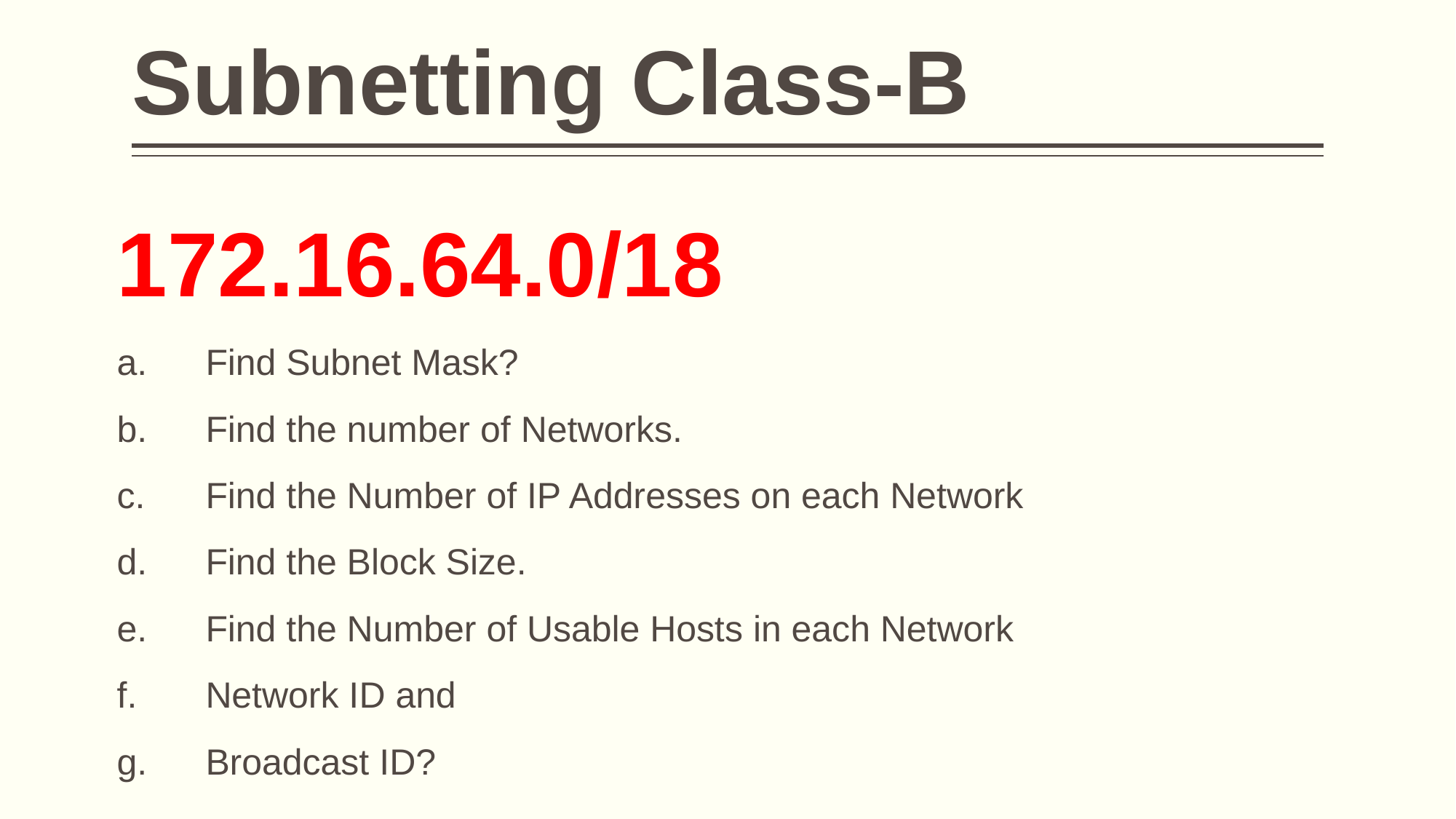

# Subnetting Class-B
172.16.64.0/18
Find Subnet Mask?
Find the number of Networks.
Find the Number of IP Addresses on each Network
Find the Block Size.
Find the Number of Usable Hosts in each Network
Network ID and
Broadcast ID?